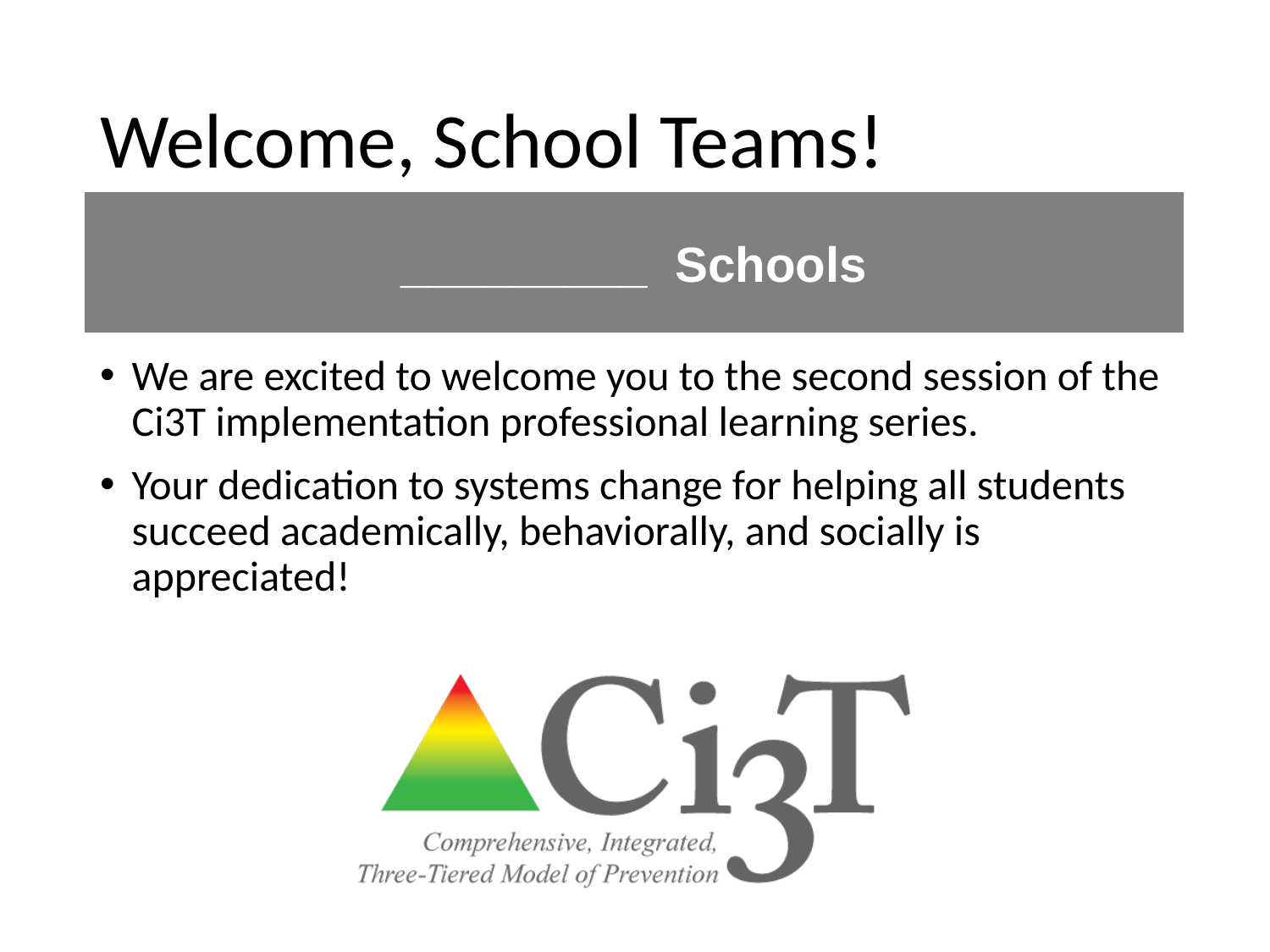

# Welcome, School Teams!
_________  Schools
We are excited to welcome you to the second session of the Ci3T implementation professional learning series.
Your dedication to systems change for helping all students succeed academically, behaviorally, and socially is appreciated!